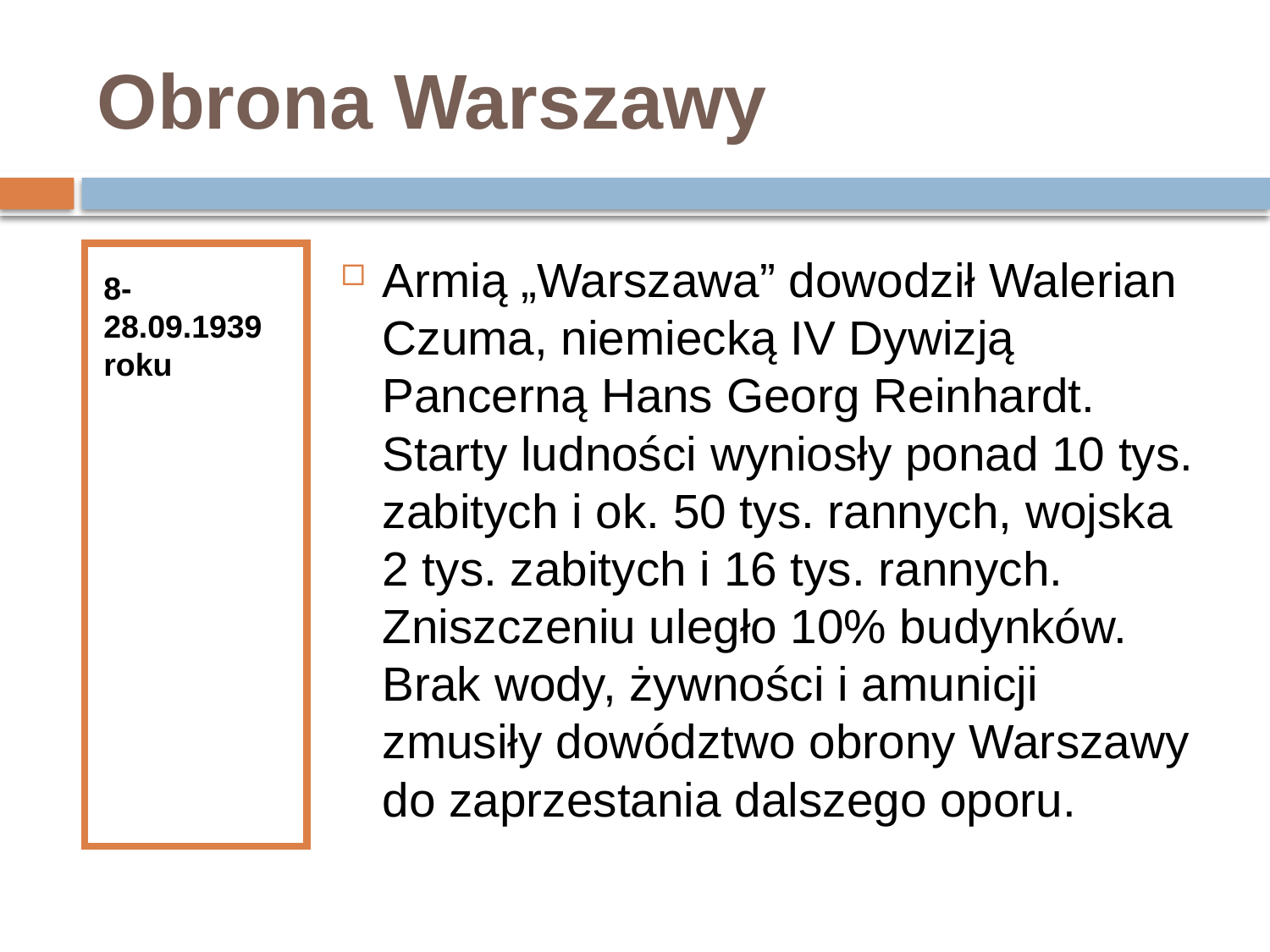

# Obrona Warszawy
8-28.09.1939 roku
Armią „Warszawa” dowodził Walerian Czuma, niemiecką IV Dywizją Pancerną Hans Georg Reinhardt. Starty ludności wyniosły ponad 10 tys. zabitych i ok. 50 tys. rannych, wojska 2 tys. zabitych i 16 tys. rannych. Zniszczeniu uległo 10% budynków. Brak wody, żywności i amunicji zmusiły dowództwo obrony Warszawy do zaprzestania dalszego oporu.